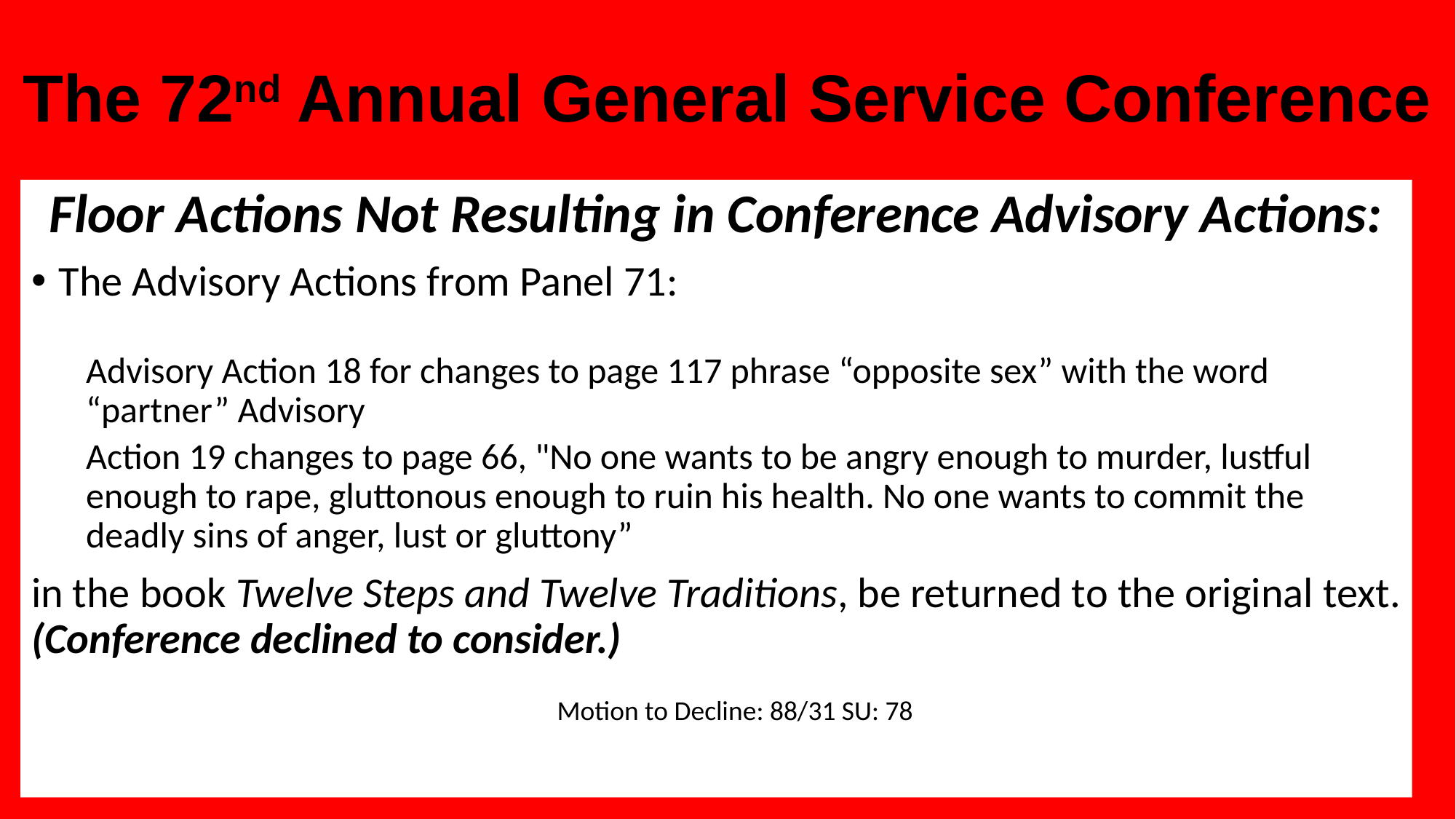

# The 72nd Annual General Service Conference
Floor Actions Not Resulting in Conference Advisory Actions:
The Advisory Actions from Panel 71:
Advisory Action 18 for changes to page 117 phrase “opposite sex” with the word “partner” Advisory
Action 19 changes to page 66, "No one wants to be angry enough to murder, lustful enough to rape, gluttonous enough to ruin his health. No one wants to commit the deadly sins of anger, lust or gluttony”
in the book Twelve Steps and Twelve Traditions, be returned to the original text. (Conference declined to consider.)

Motion to Decline: 88/31 SU: 78